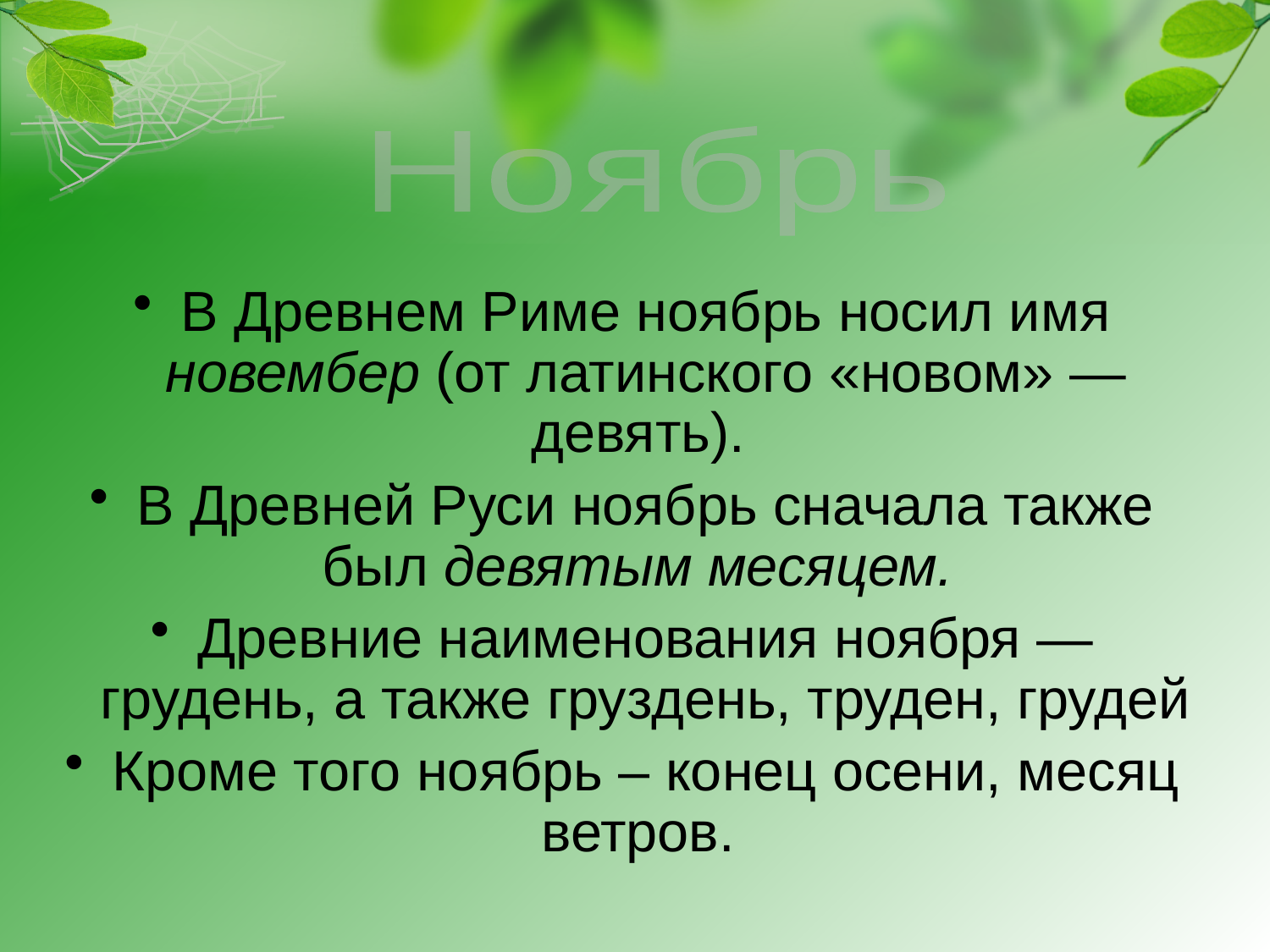

Ноябрь
В Древнем Риме ноябрь носил имя новембер (от латинского «новом» — девять).
В Древней Руси ноябрь сначала также был девятым месяцем.
Древние наименования ноября — грудень, а также груздень, труден, грудей
Кроме того ноябрь – конец осени, месяц ветров.